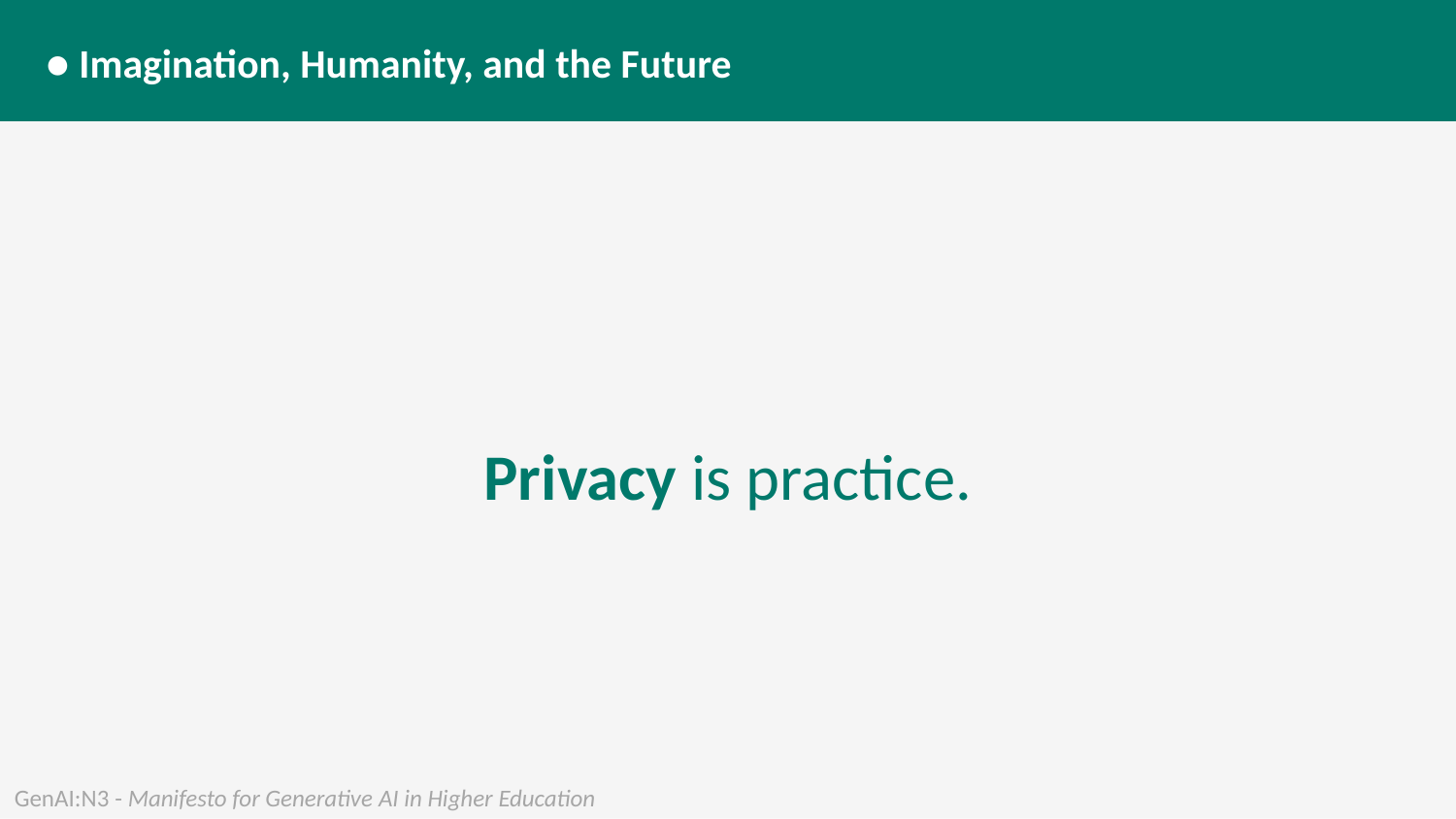

● Imagination, Humanity, and the Future
Privacy is practice.